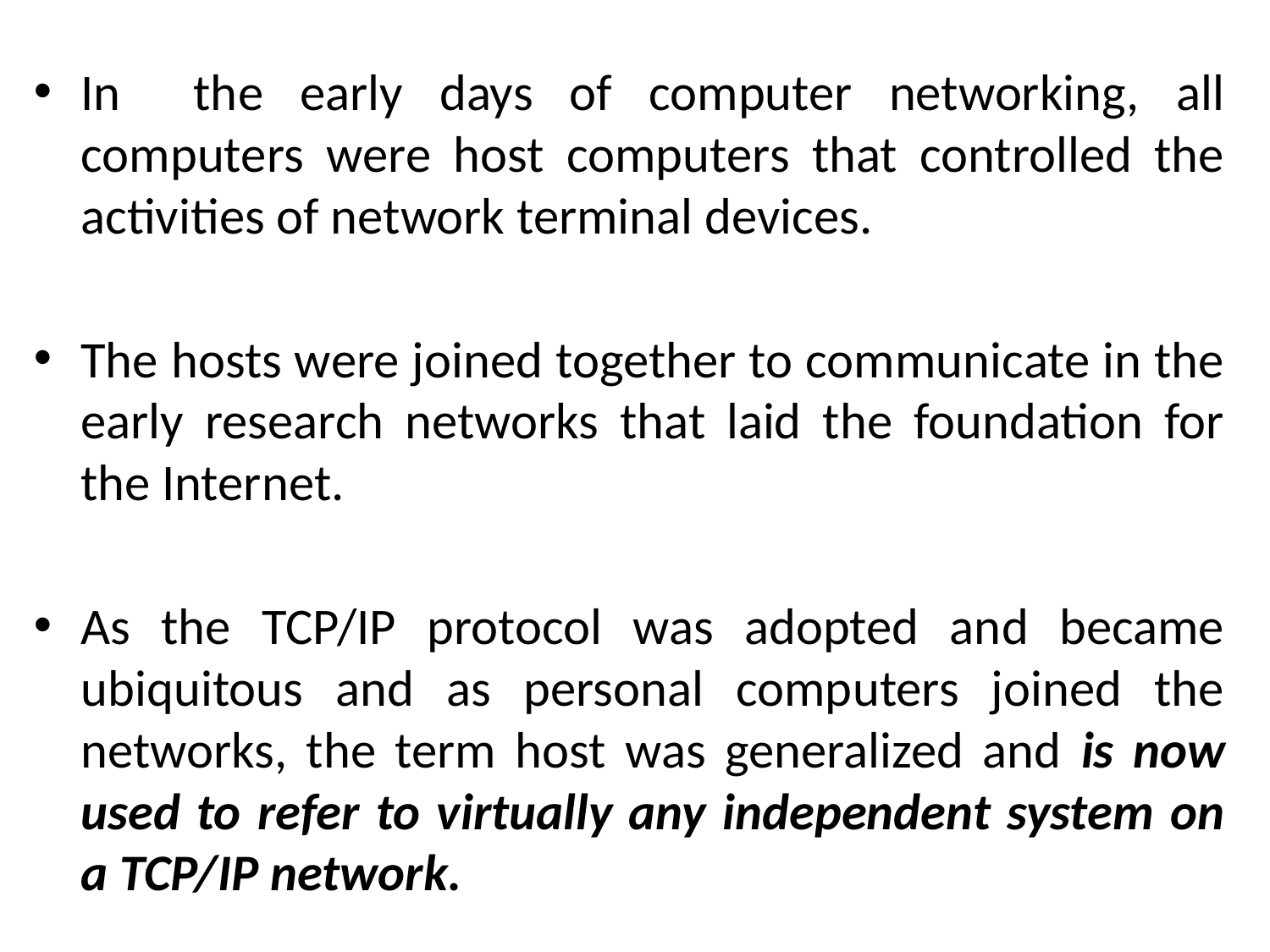

In  the early days of computer networking, all computers were host computers that controlled the activities of network terminal devices.

The hosts were joined together to communicate in the early research networks that laid the foundation for the Internet.

As the TCP/IP protocol was adopted and became ubiquitous and as personal computers joined the networks, the term host was generalized and is now used to refer to virtually any independent system on a TCP/IP network.